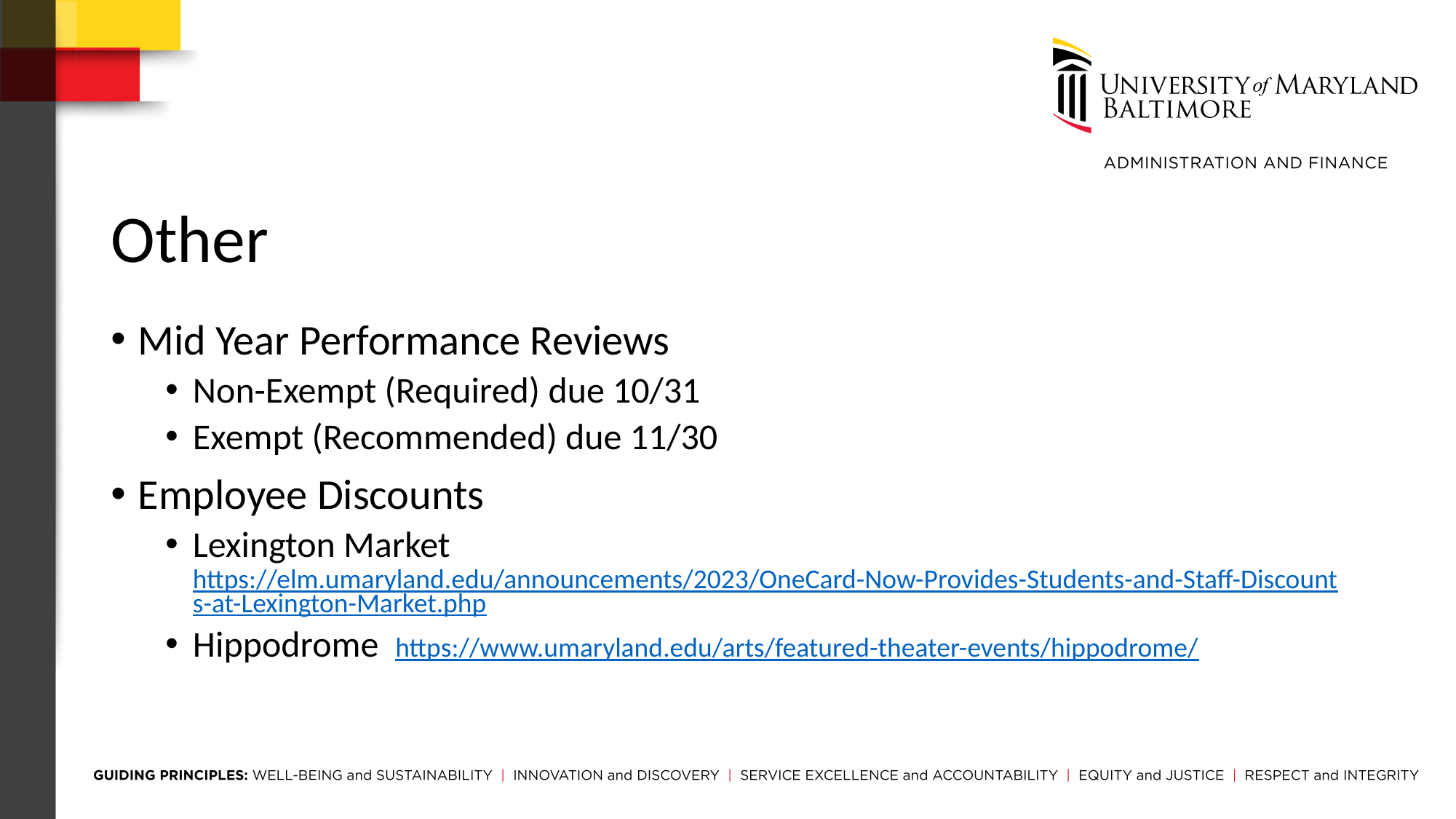

# Other
Mid Year Performance Reviews
Non-Exempt (Required) due 10/31
Exempt (Recommended) due 11/30
Employee Discounts
Lexington Market  https://elm.umaryland.edu/announcements/2023/OneCard-Now-Provides-Students-and-Staff-Discounts-at-Lexington-Market.php
Hippodrome  https://www.umaryland.edu/arts/featured-theater-events/hippodrome/